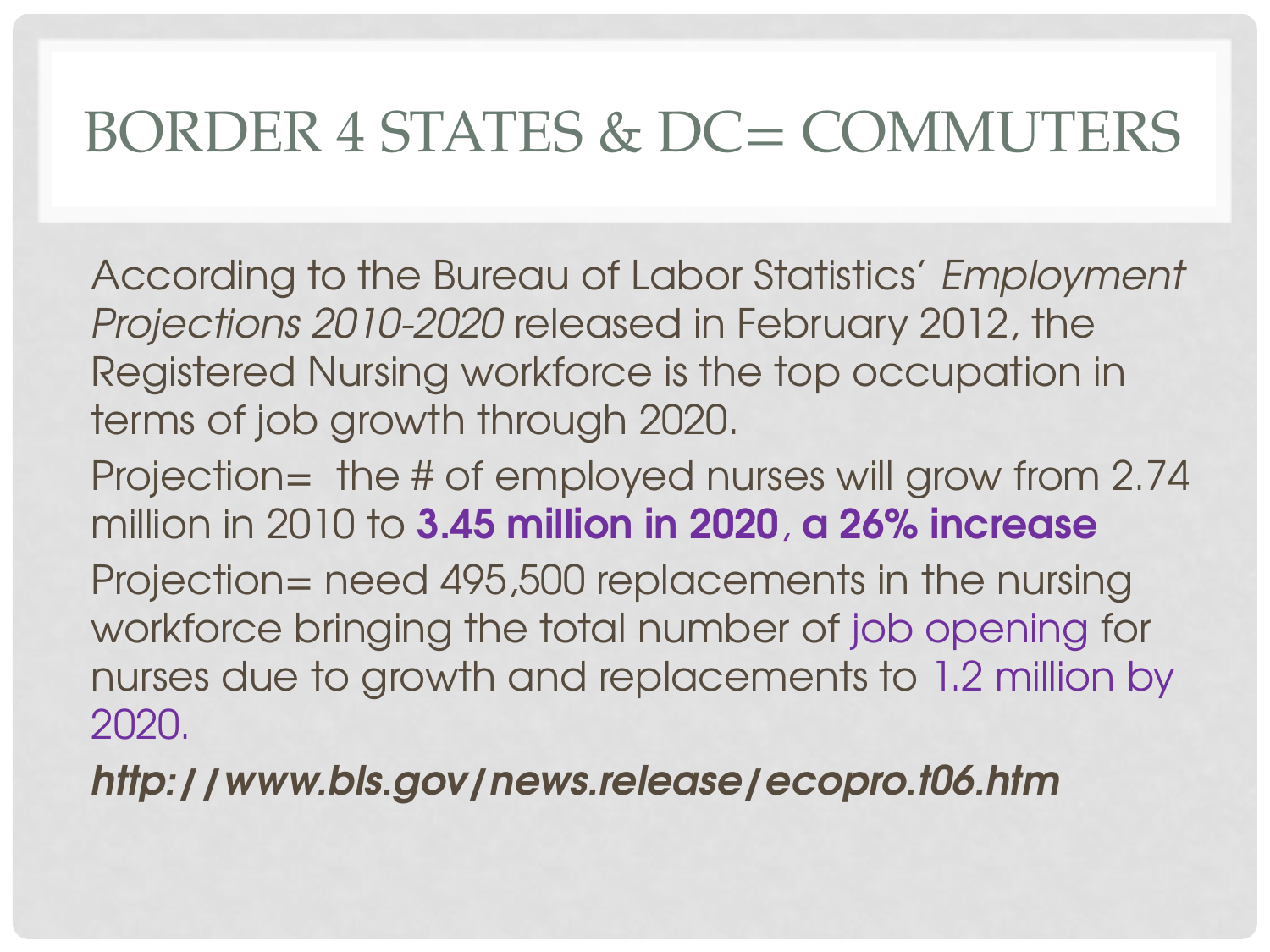

# Border 4 States & DC= Commuters
According to the Bureau of Labor Statistics’ Employment Projections 2010-2020 released in February 2012, the Registered Nursing workforce is the top occupation in terms of job growth through 2020.
Projection=  the # of employed nurses will grow from 2.74 million in 2010 to 3.45 million in 2020, a 26% increase
Projection= need 495,500 replacements in the nursing workforce bringing the total number of job opening for nurses due to growth and replacements to 1.2 million by 2020.
http://www.bls.gov/news.release/ecopro.t06.htm